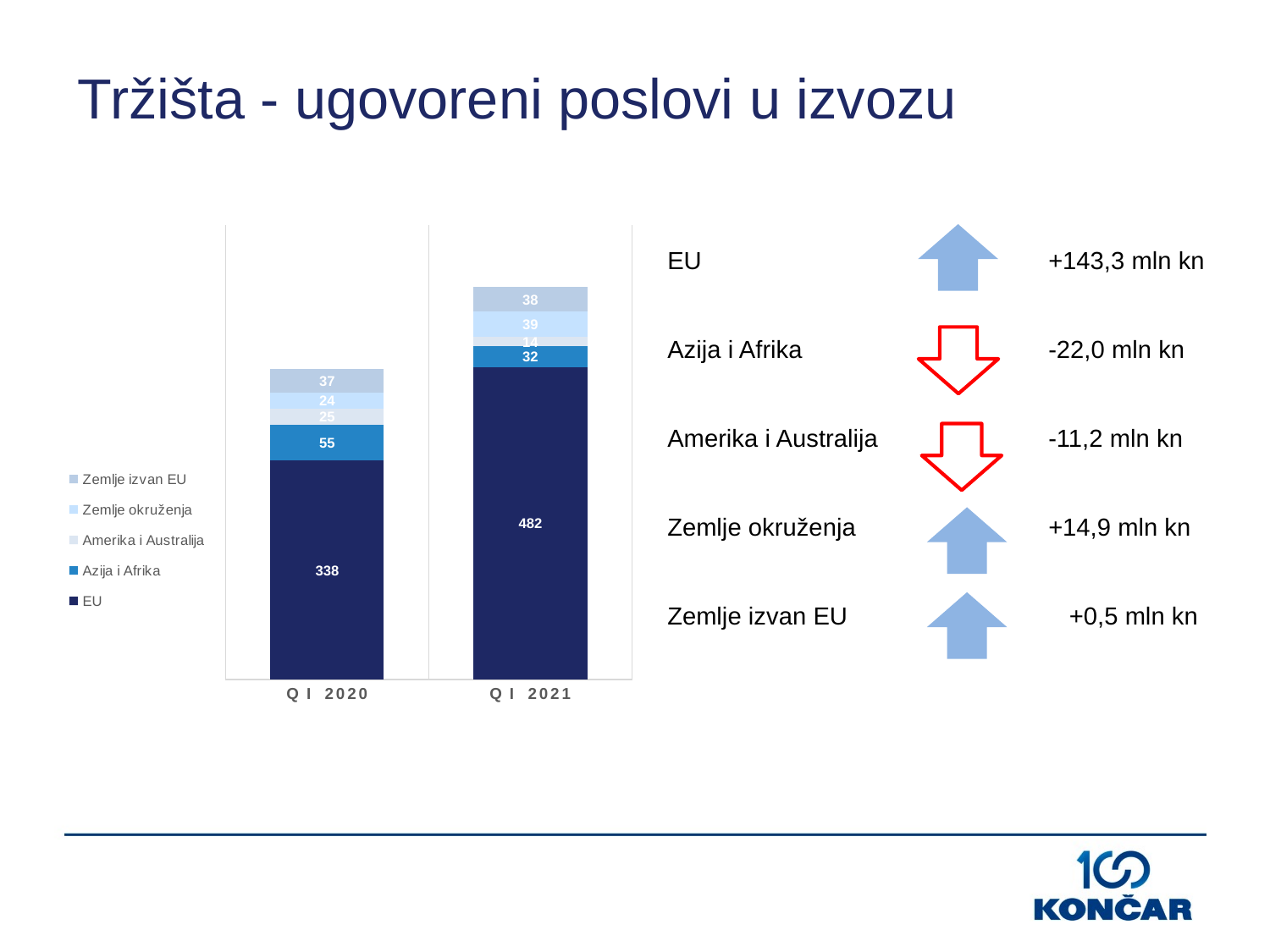

Tržišta - ugovoreni poslovi u izvozu

### Chart

| Category | EU | Azija i Afrika | Amerika i Australija | Zemlje okruženja | Zemlje izvan EU |
|---|---|---|---|---|---|
| Q I  2020 | 338.0 | 55.0 | 25.0 | 24.0 | 37.0 |
| Q I  2021 | 482.0 | 32.0 | 14.0 | 39.0 | 38.0 |
EU			+143,3 mln kn

Azija i Afrika 		-22,0 mln kn

Amerika i Australija		-11,2 mln kn

Zemlje okruženja		+14,9 mln kn

Zemlje izvan EU	   	   +0,5 mln kn